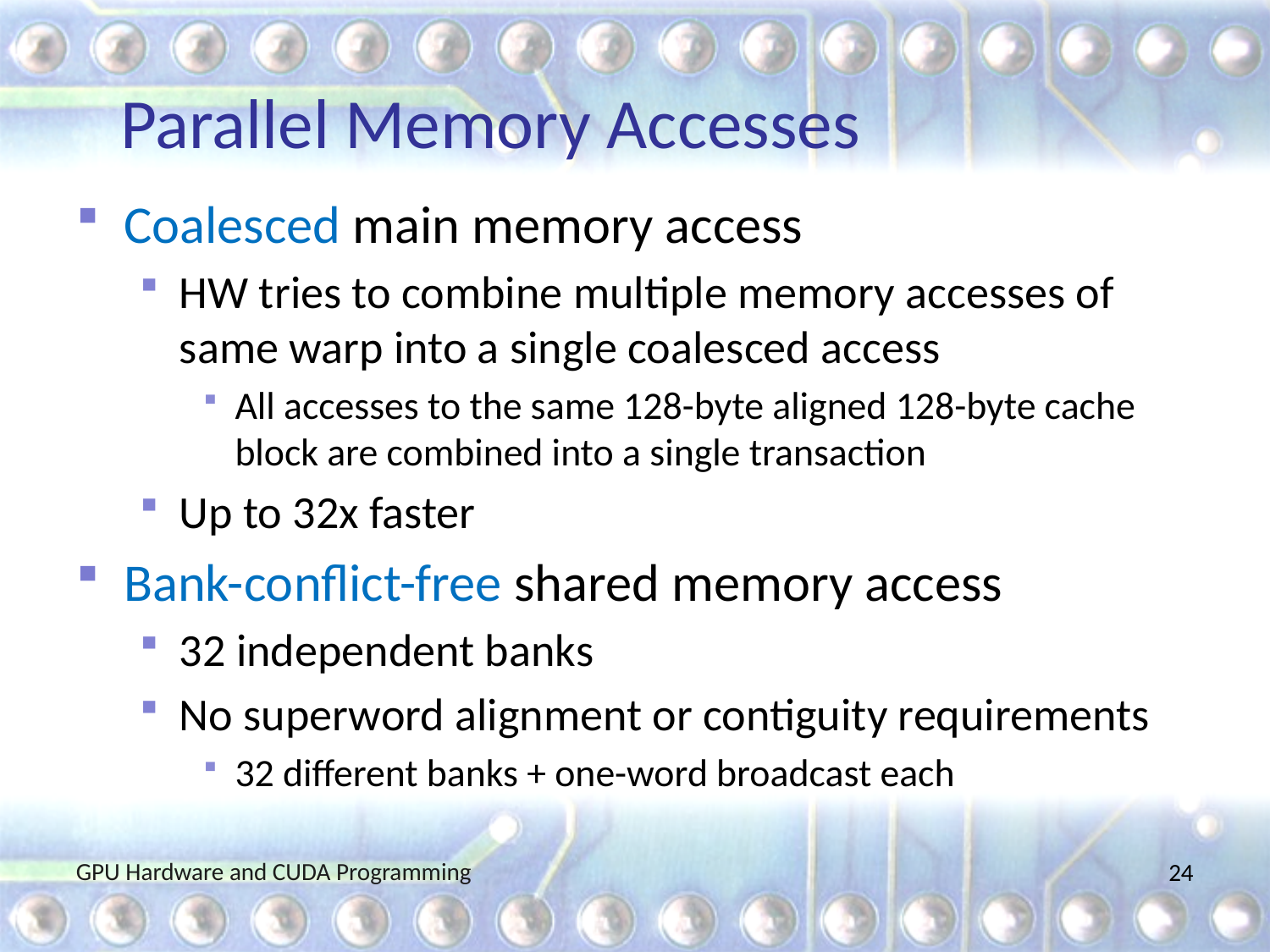

# Parallel Memory Accesses
Coalesced main memory access
HW tries to combine multiple memory accesses of same warp into a single coalesced access
All accesses to the same 128-byte aligned 128-byte cache block are combined into a single transaction
Up to 32x faster
Bank-conflict-free shared memory access
32 independent banks
No superword alignment or contiguity requirements
32 different banks + one-word broadcast each

GPU Hardware and CUDA Programming
24